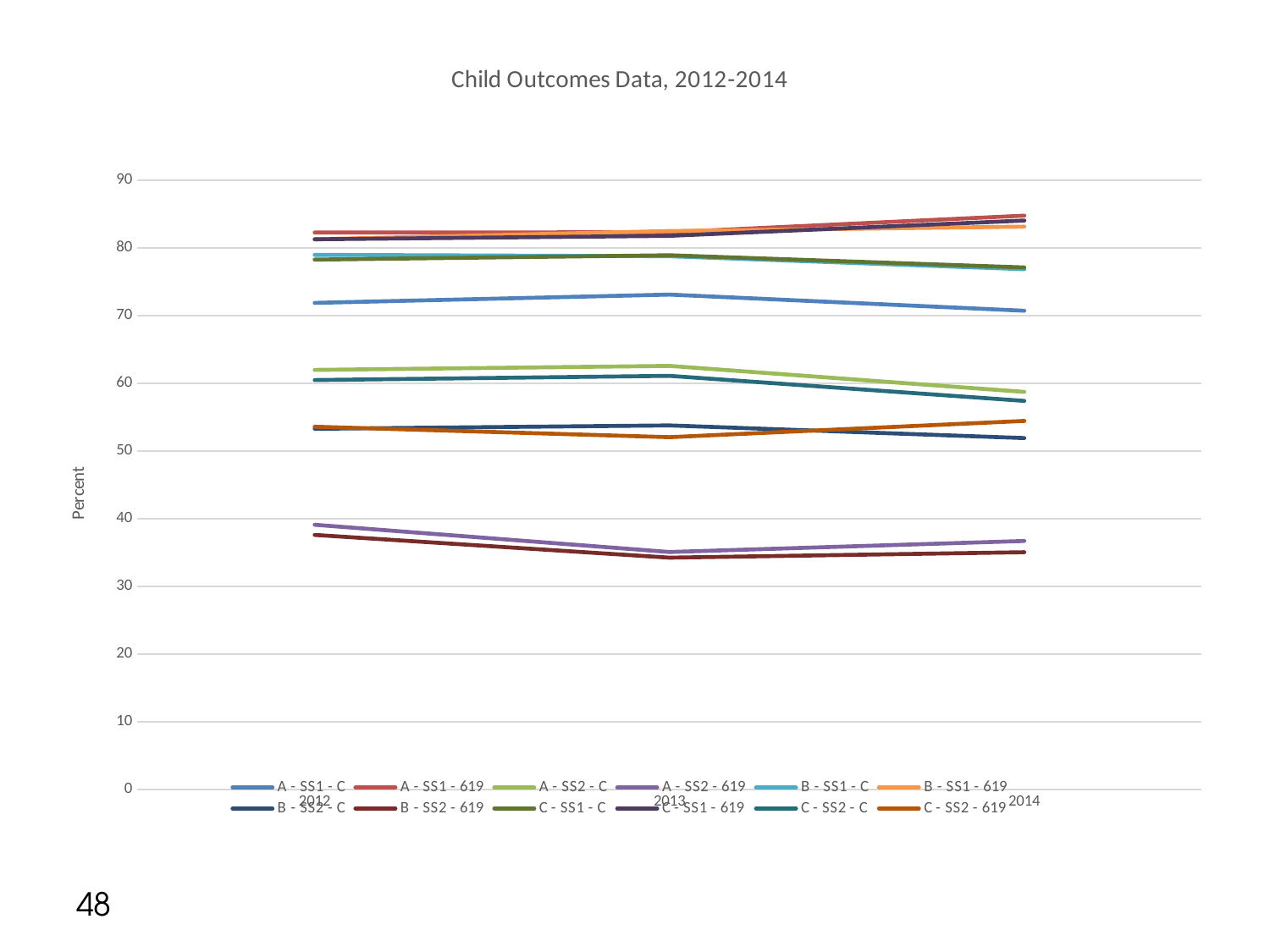

# Example of when charting is not an effective tool

### Chart: Child Outcomes Data, 2012-2014

| Category | A - SS1 - C | A - SS1 - 619 | A - SS2 - C | A - SS2 - 619 | B - SS1 - C | B - SS1 - 619 | B - SS2 - C | B - SS2 - 619 | C - SS1 - C | C - SS1 - 619 | C - SS2 - C | C - SS2 - 619 |
|---|---|---|---|---|---|---|---|---|---|---|---|---|
| 2012 | 71.9 | 82.3 | 62.0 | 39.1 | 79.0 | 81.3 | 53.3 | 37.6 | 78.3 | 81.3 | 60.5 | 53.6 |
| 2013 | 73.13 | 82.34 | 62.59 | 35.08 | 78.8 | 82.52 | 53.79 | 34.24 | 78.94 | 81.81 | 61.12 | 52.05 |
| 2014 | 70.74 | 84.8 | 58.75 | 36.71 | 76.88 | 83.17 | 51.92 | 35.05 | 77.14 | 84.07 | 57.42 | 54.46 |
48